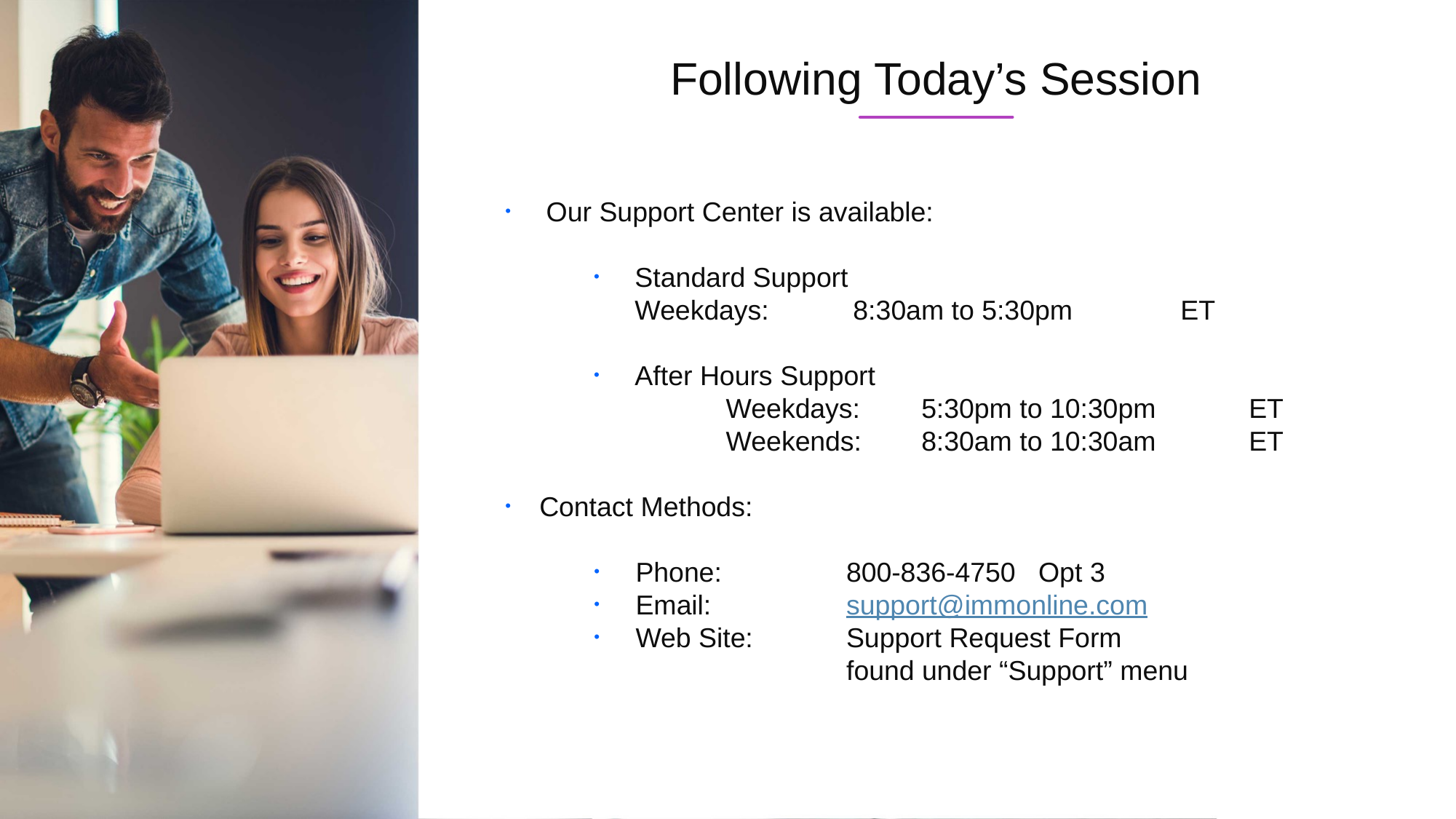

Following Today’s Session
Our Support Center is available:

Standard Support
Weekdays:	8:30am to 5:30pm	ET

After Hours Support
	   Weekdays:	5:30pm to 10:30pm	ET
	   Weekends: 	8:30am to 10:30am	ET

Contact Methods:

 Phone:		800-836-4750   Opt 3
 Email:		support@immonline.com
 Web Site:	Support Request Form
		found under “Support” menu